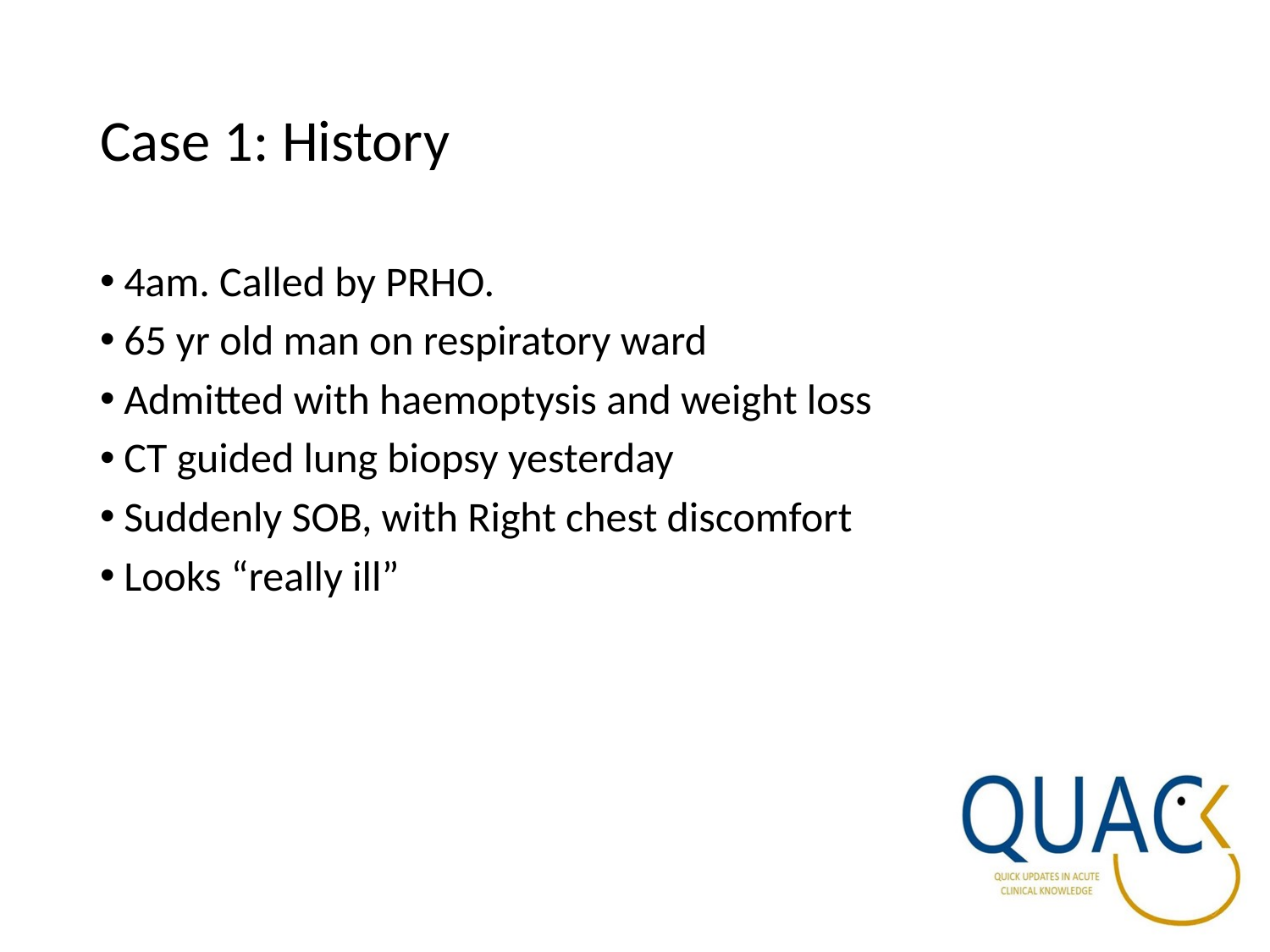

# Case 1: History
4am. Called by PRHO.
65 yr old man on respiratory ward
Admitted with haemoptysis and weight loss
CT guided lung biopsy yesterday
Suddenly SOB, with Right chest discomfort
Looks “really ill”